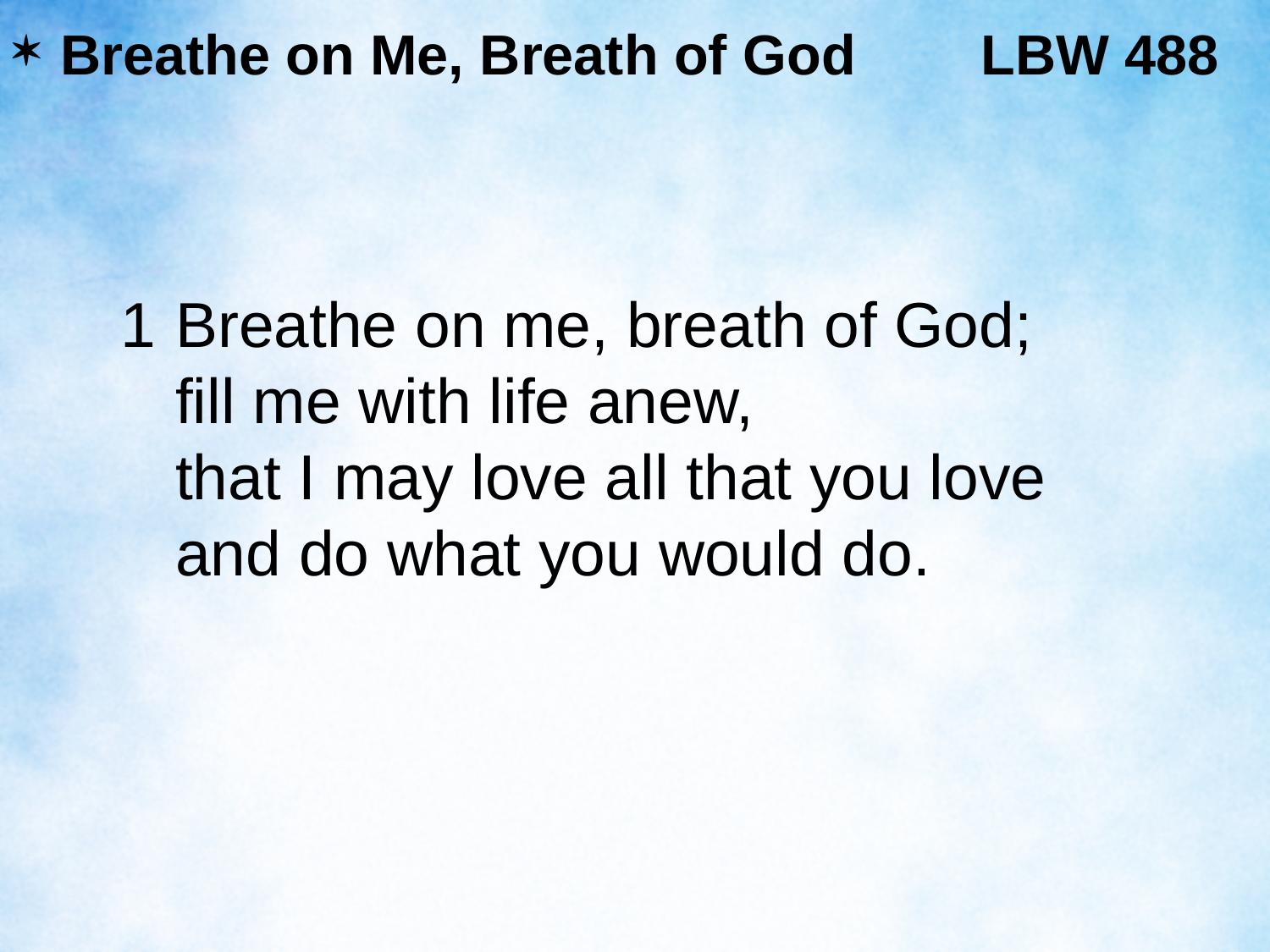

Breathe on Me, Breath of God        LBW 488
1	Breathe on me, breath of God;
	fill me with life anew,
	that I may love all that you love
	and do what you would do.